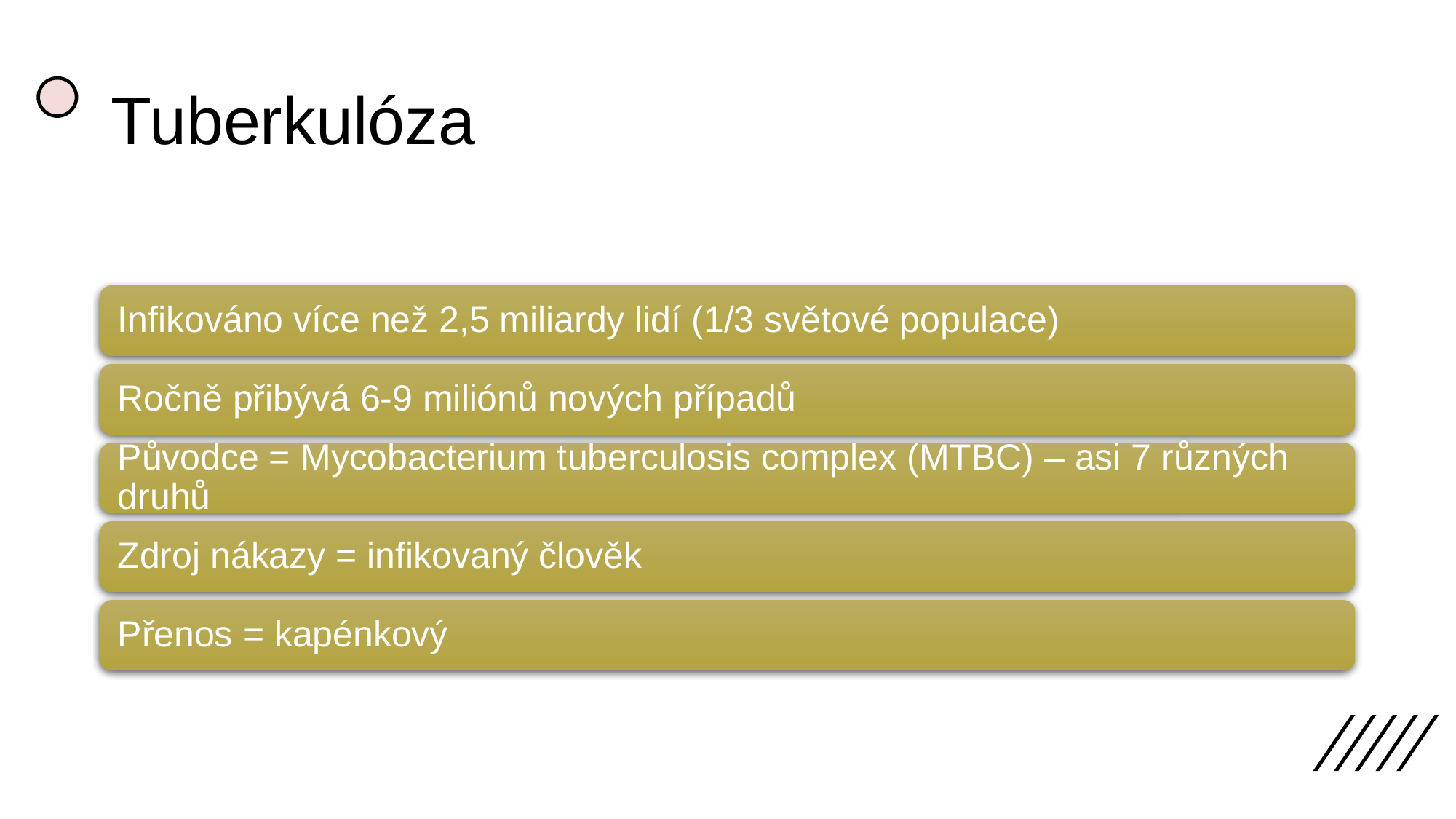

# Tuberkulóza
Infikováno více než 2,5 miliardy lidí (1/3 světové populace)
Ročně přibývá 6-9 miliónů nových případů
Původce = Mycobacterium tuberculosis complex (MTBC) – asi 7 různých druhů
Zdroj nákazy = infikovaný člověk
Přenos = kapénkový